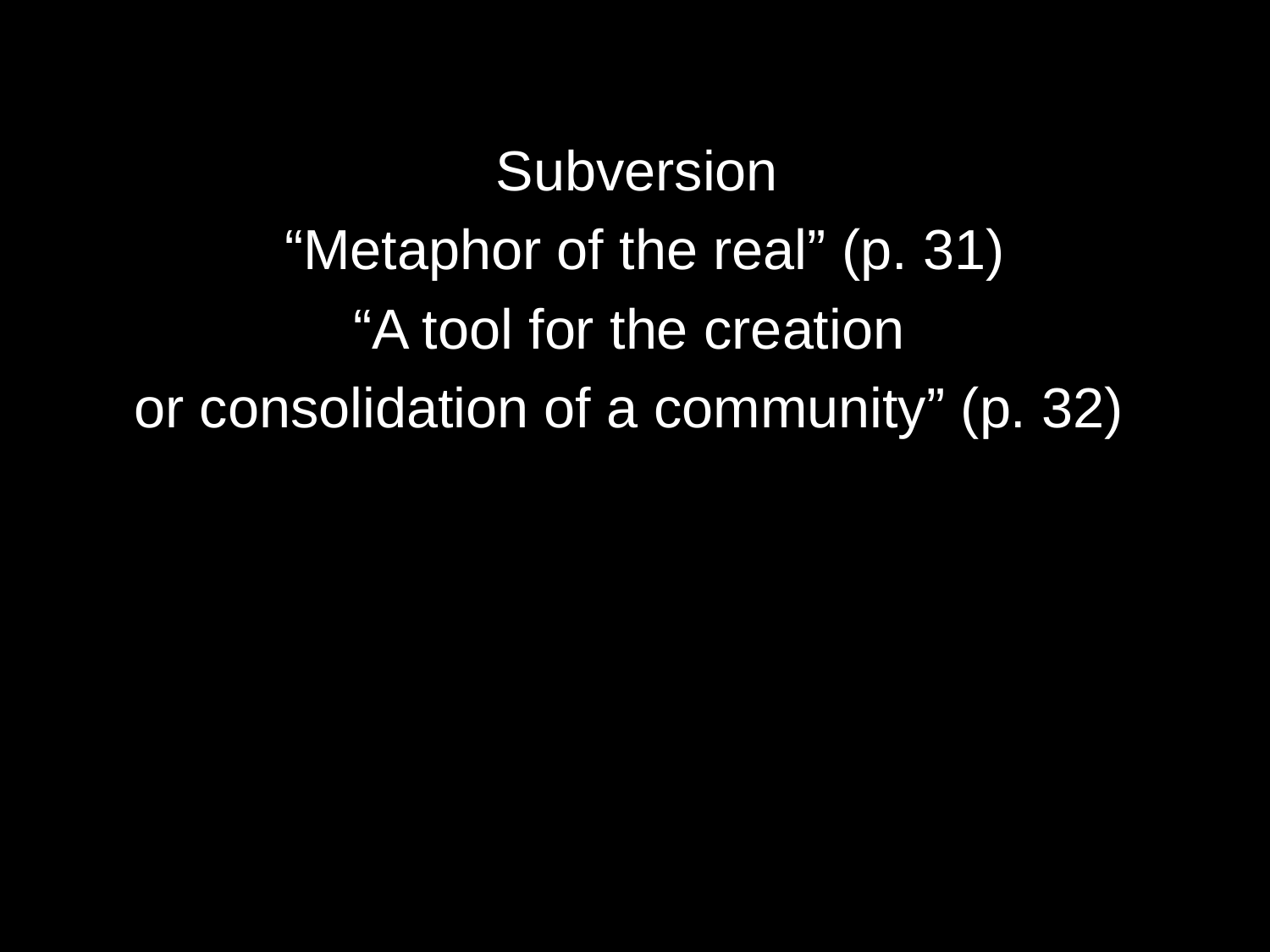

Subversion
 “Metaphor of the real” (p. 31)
“A tool for the creation
or consolidation of a community” (p. 32)